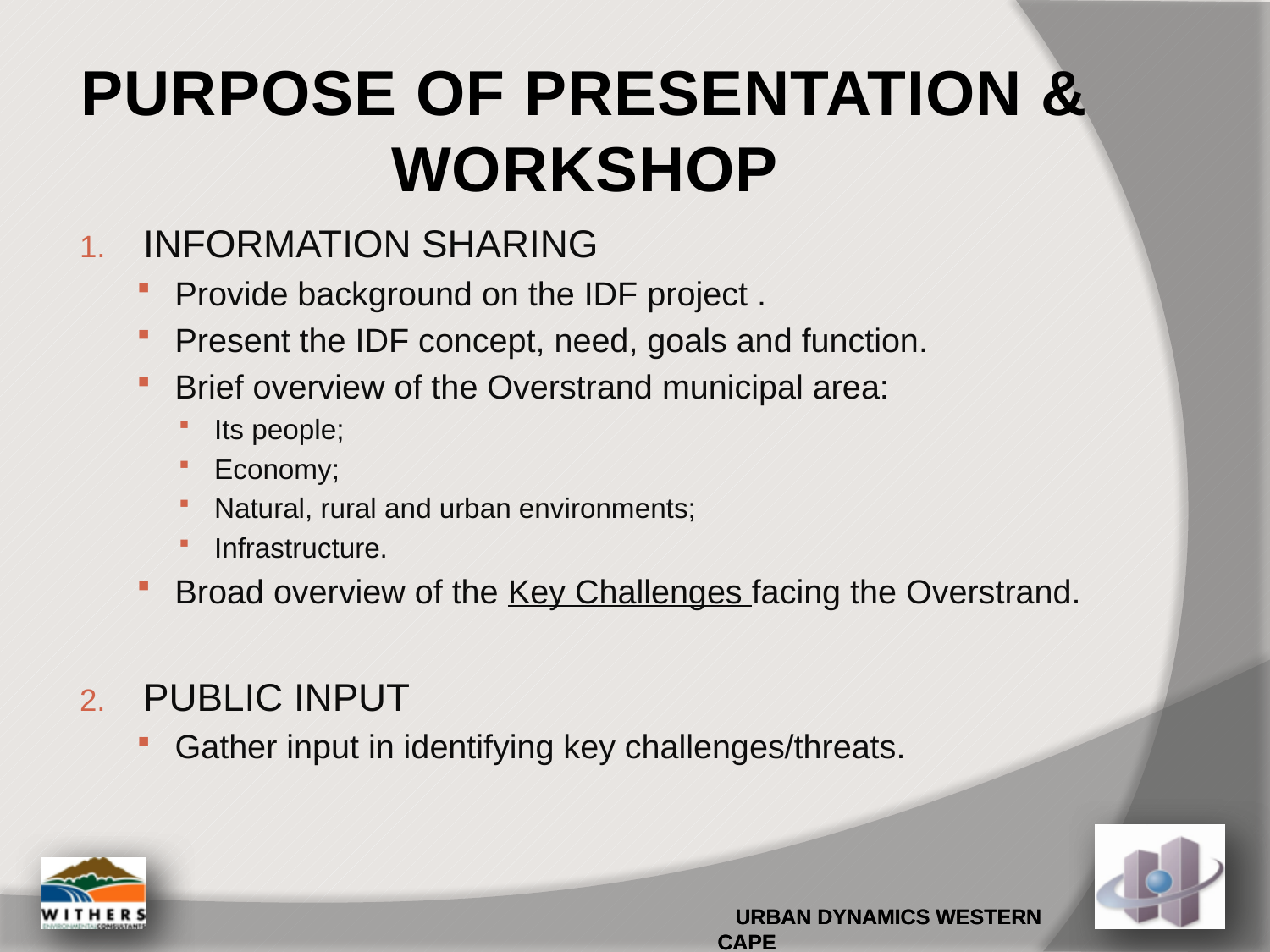

PURPOSE OF PRESENTATION & WORKSHOP
INFORMATION SHARING
Provide background on the IDF project .
Present the IDF concept, need, goals and function.
Brief overview of the Overstrand municipal area:
Its people;
Economy;
Natural, rural and urban environments;
Infrastructure.
Broad overview of the Key Challenges facing the Overstrand.

PUBLIC INPUT
Gather input in identifying key challenges/threats.